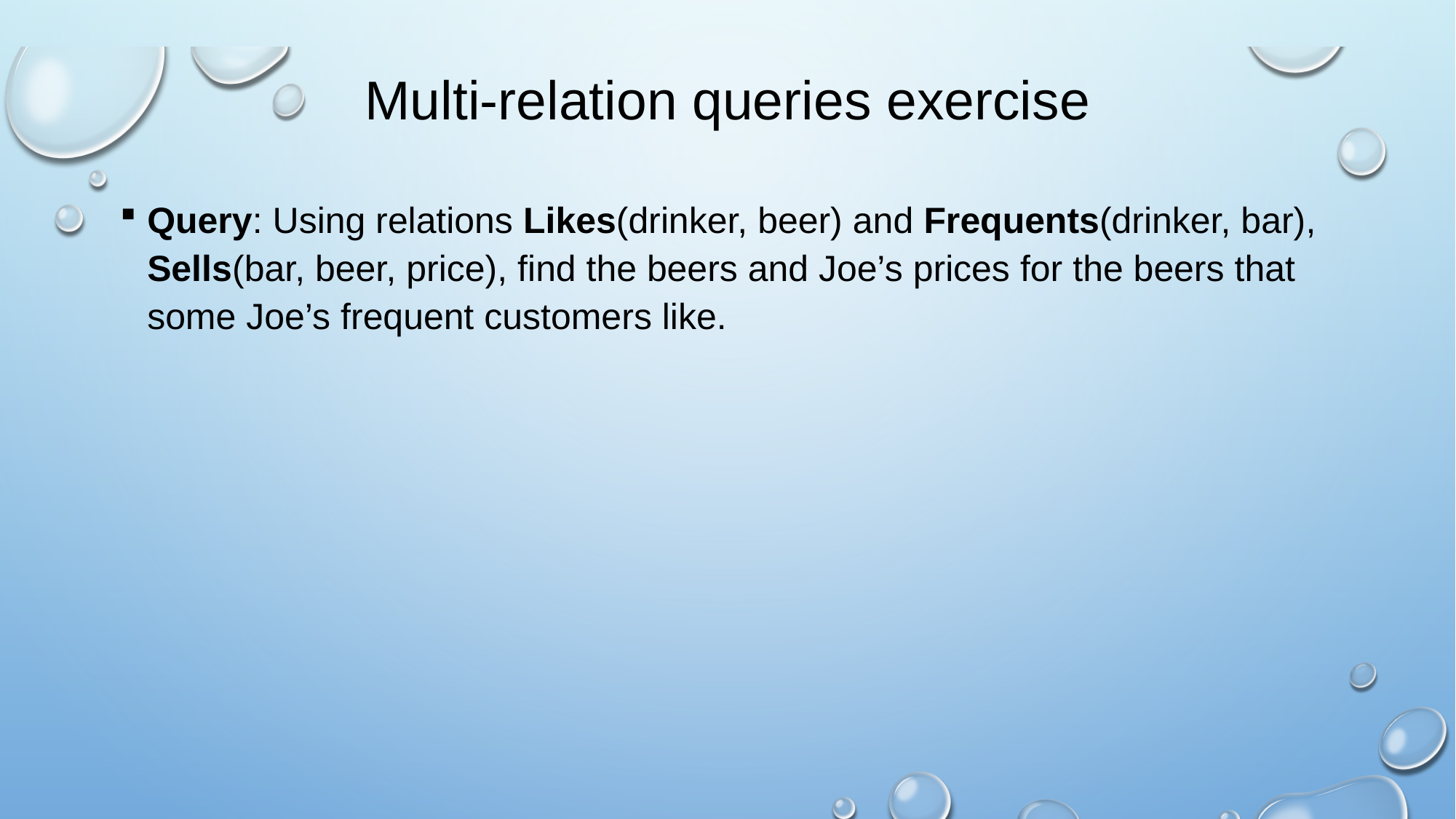

# Multi-relation queries exercise
Query: Using relations Likes(drinker, beer) and Frequents(drinker, bar), Sells(bar, beer, price), find the beers and Joe’s prices for the beers that some Joe’s frequent customers like.